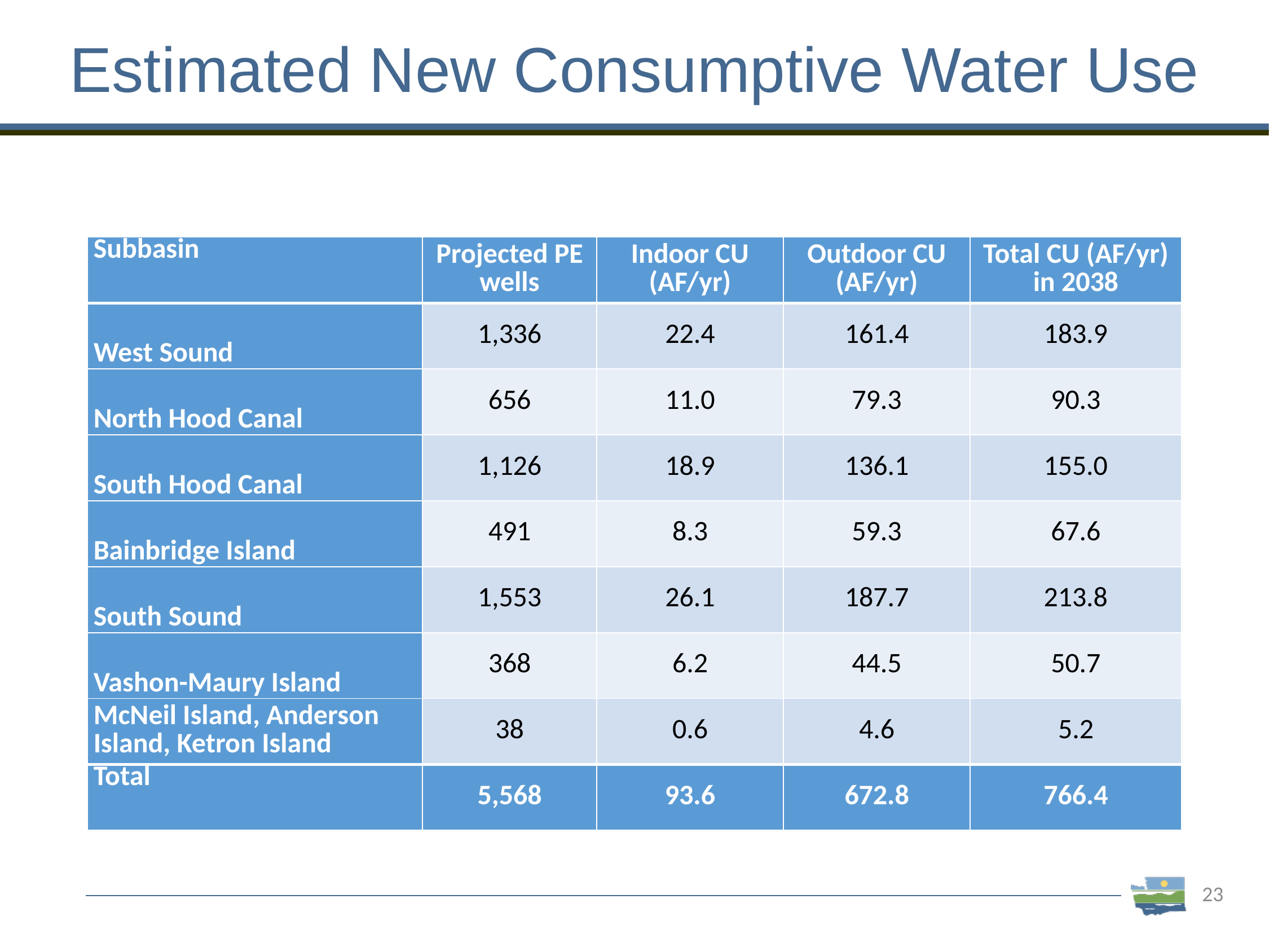

# Estimated New Consumptive Water Use

| Subbasin | Projected PE wells | Indoor CU (AF/yr) | Outdoor CU (AF/yr) | Total CU (AF/yr) in 2038 |
| --- | --- | --- | --- | --- |
| West Sound | 1,336 | 22.4 | 161.4 | 183.9 |
| North Hood Canal | 656 | 11.0 | 79.3 | 90.3 |
| South Hood Canal | 1,126 | 18.9 | 136.1 | 155.0 |
| Bainbridge Island | 491 | 8.3 | 59.3 | 67.6 |
| South Sound | 1,553 | 26.1 | 187.7 | 213.8 |
| Vashon-Maury Island | 368 | 6.2 | 44.5 | 50.7 |
| McNeil Island, Anderson Island, Ketron Island | 38 | 0.6 | 4.6 | 5.2 |
| Total | 5,568 | 93.6 | 672.8 | 766.4 |
23